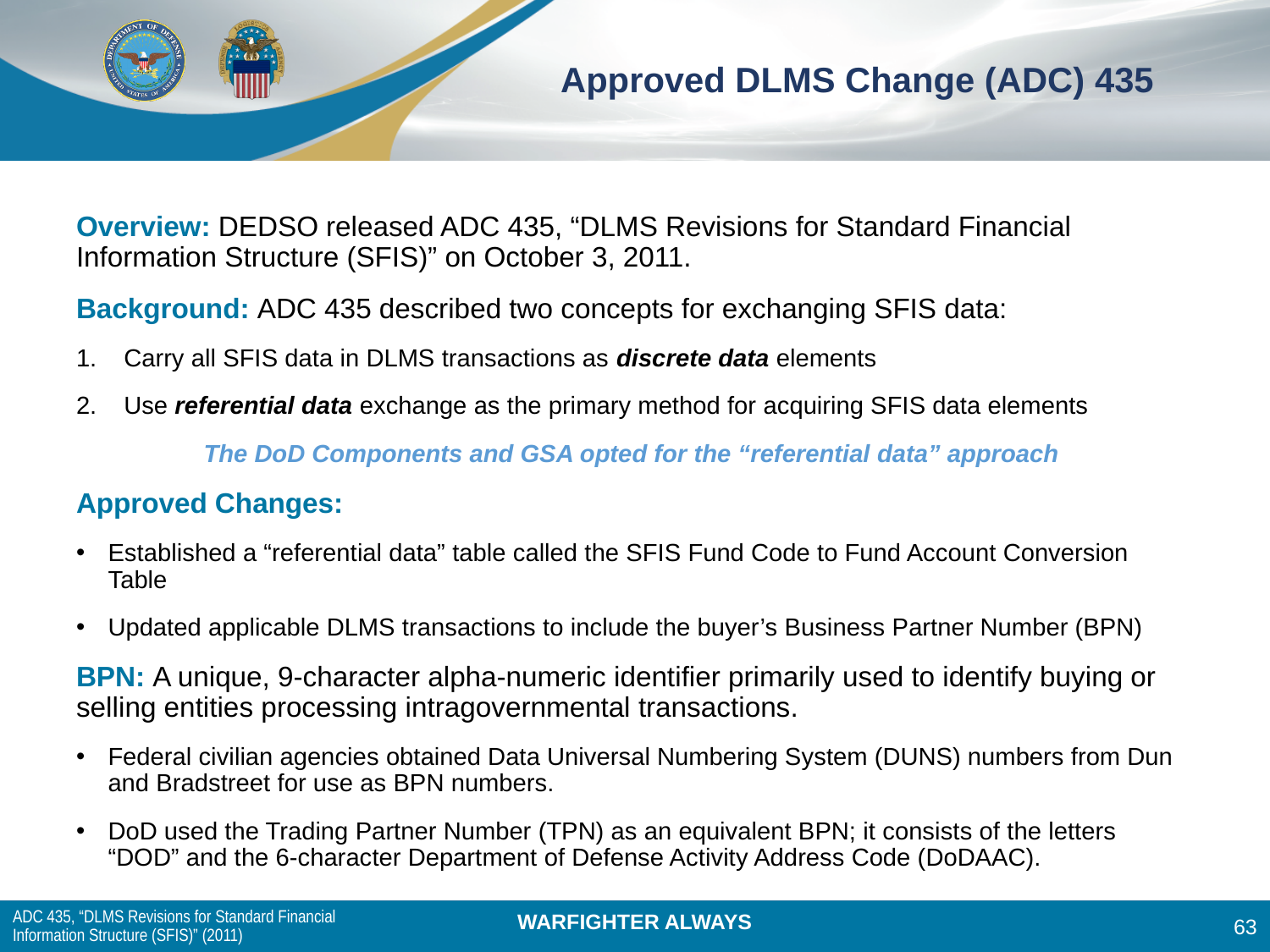

# Approved DLMS Change (ADC) 435
Overview: DEDSO released ADC 435, “DLMS Revisions for Standard Financial Information Structure (SFIS)” on October 3, 2011.
Background: ADC 435 described two concepts for exchanging SFIS data:
Carry all SFIS data in DLMS transactions as discrete data elements
Use referential data exchange as the primary method for acquiring SFIS data elements
The DoD Components and GSA opted for the “referential data” approach
Approved Changes:
Established a “referential data” table called the SFIS Fund Code to Fund Account Conversion Table
Updated applicable DLMS transactions to include the buyer’s Business Partner Number (BPN)
BPN: A unique, 9-character alpha-numeric identifier primarily used to identify buying or selling entities processing intragovernmental transactions.
Federal civilian agencies obtained Data Universal Numbering System (DUNS) numbers from Dun and Bradstreet for use as BPN numbers.
DoD used the Trading Partner Number (TPN) as an equivalent BPN; it consists of the letters “DOD” and the 6-character Department of Defense Activity Address Code (DoDAAC).
ADC 435, “DLMS Revisions for Standard Financial Information Structure (SFIS)” (2011)
63